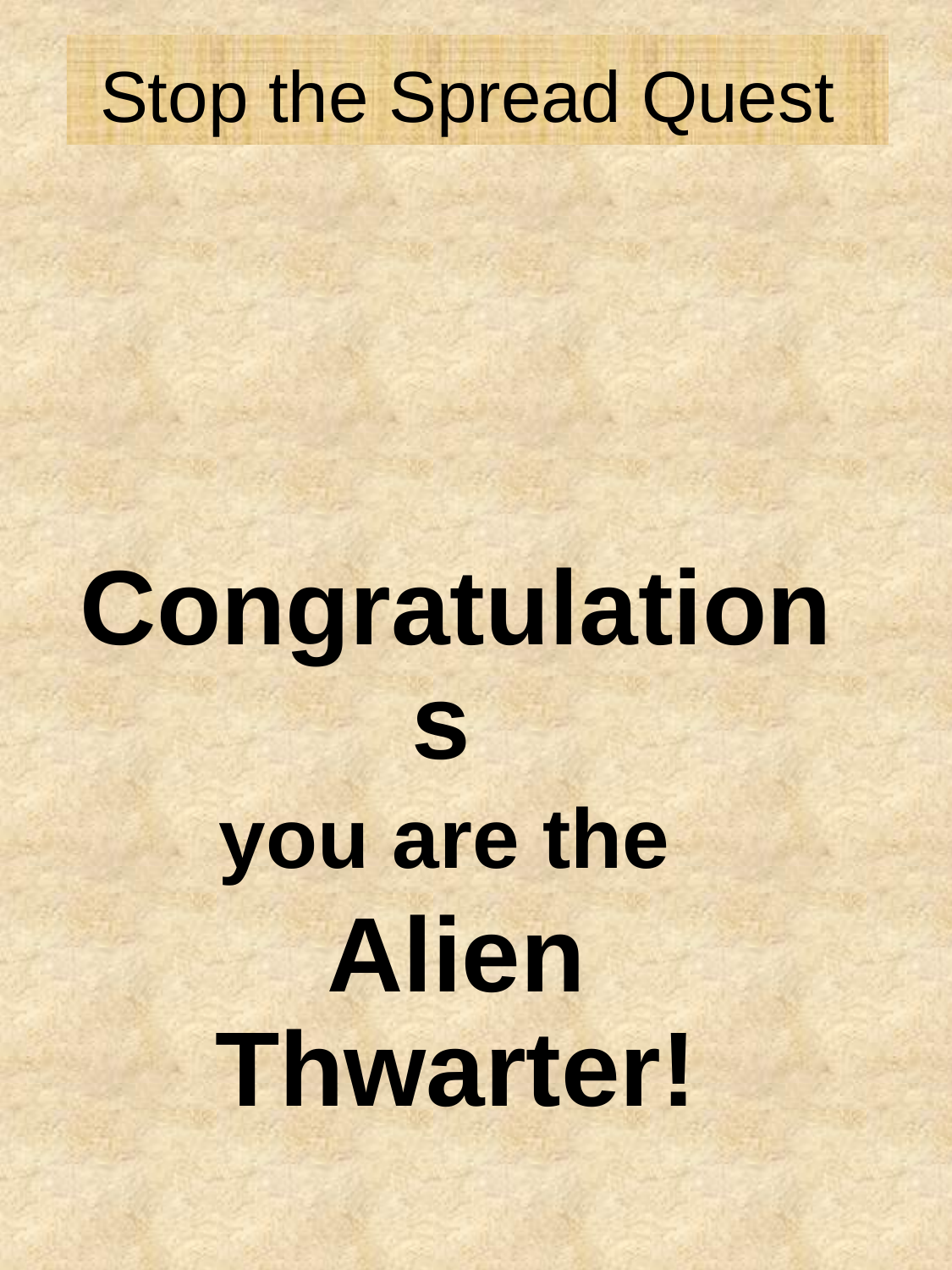

# Stop the Spread Quest

 Congratulations
you are the
Alien Thwarter!